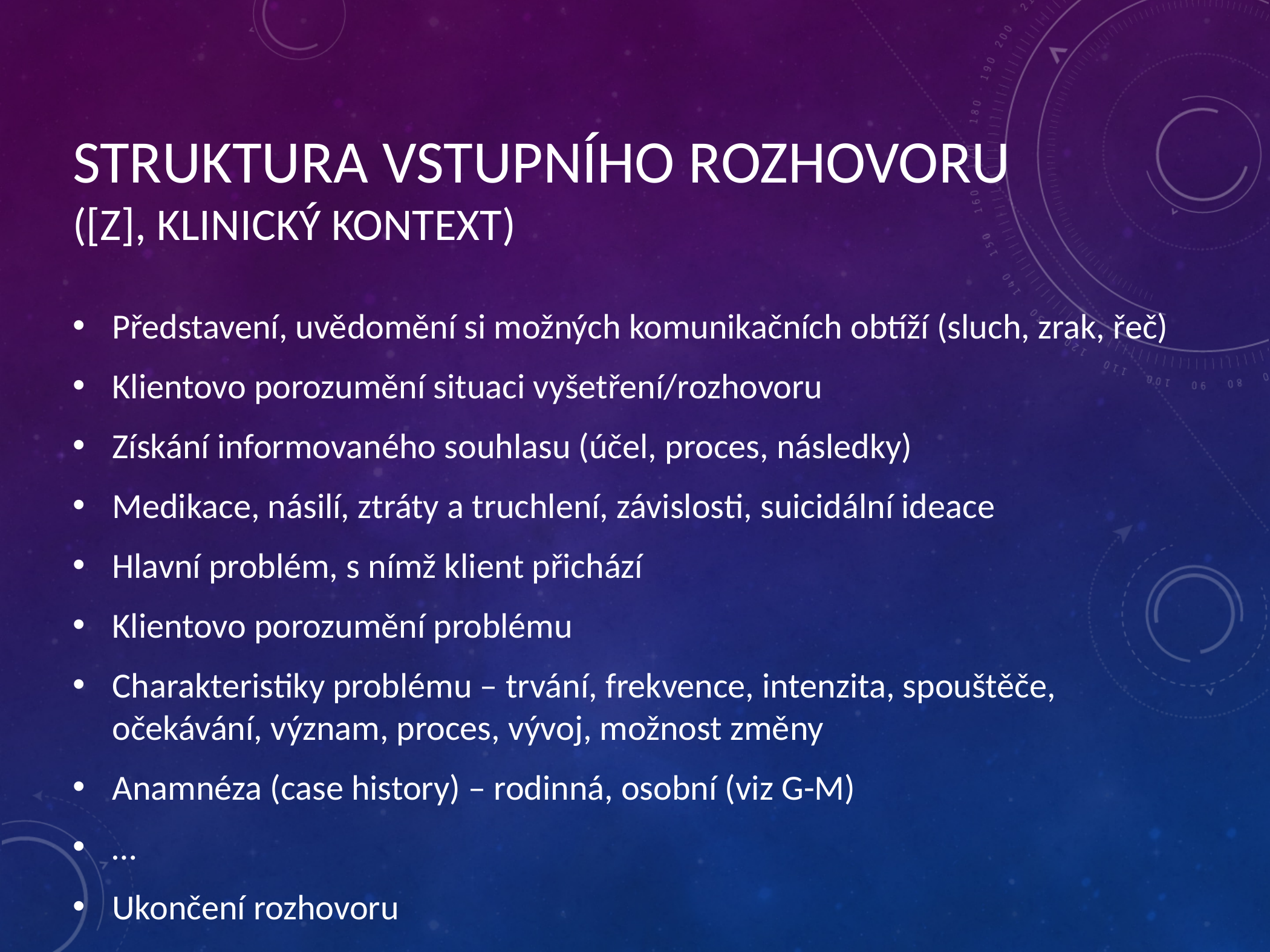

# Struktura vstupního rozhovoru ([Z], klinický kontext)
Představení, uvědomění si možných komunikačních obtíží (sluch, zrak, řeč)
Klientovo porozumění situaci vyšetření/rozhovoru
Získání informovaného souhlasu (účel, proces, následky)
Medikace, násilí, ztráty a truchlení, závislosti, suicidální ideace
Hlavní problém, s nímž klient přichází
Klientovo porozumění problému
Charakteristiky problému – trvání, frekvence, intenzita, spouštěče, očekávání, význam, proces, vývoj, možnost změny
Anamnéza (case history) – rodinná, osobní (viz G-M)
…
Ukončení rozhovoru